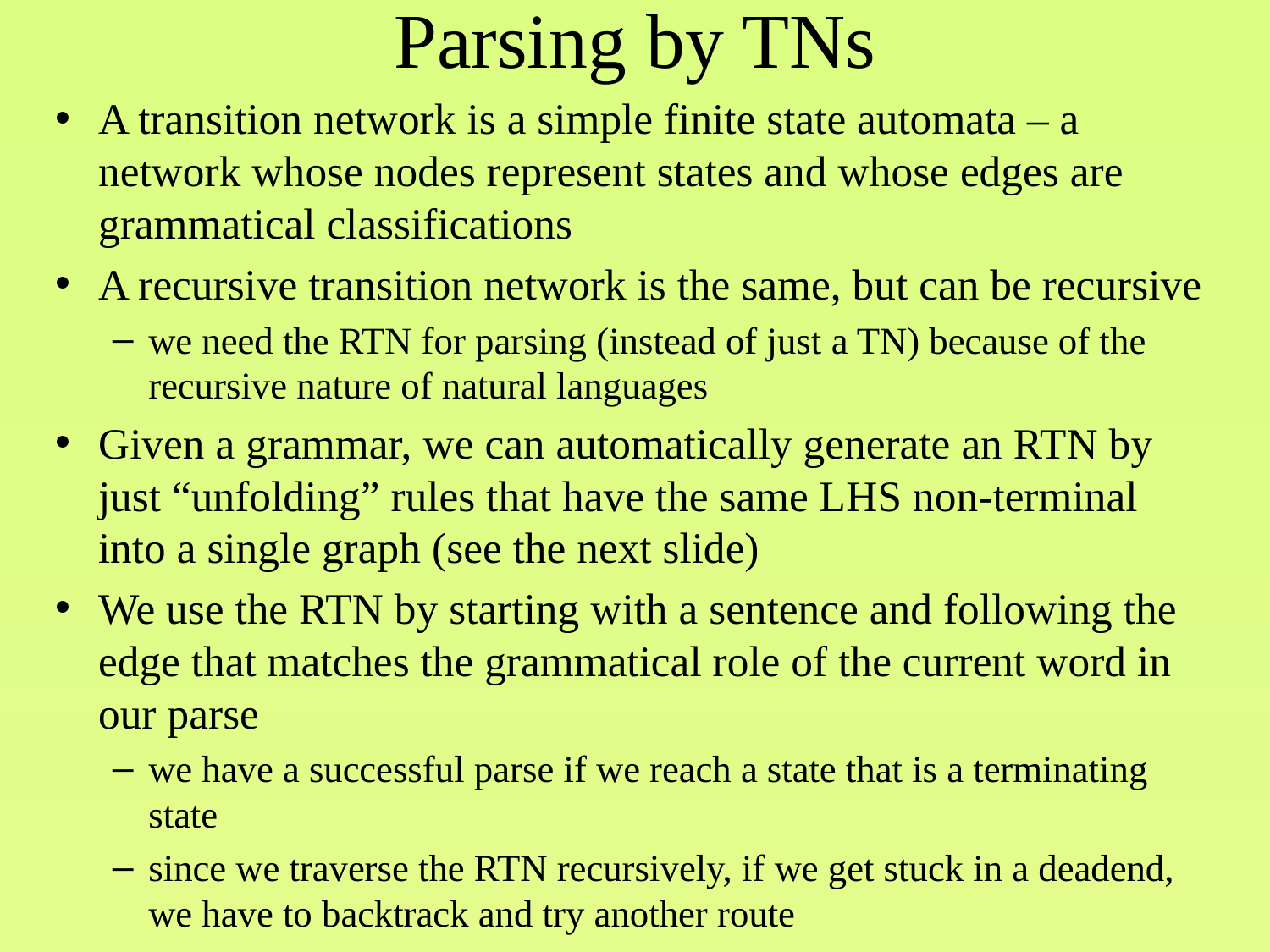

# Parsing by TNs
A transition network is a simple finite state automata – a network whose nodes represent states and whose edges are grammatical classifications
A recursive transition network is the same, but can be recursive
we need the RTN for parsing (instead of just a TN) because of the recursive nature of natural languages
Given a grammar, we can automatically generate an RTN by just “unfolding” rules that have the same LHS non-terminal into a single graph (see the next slide)
We use the RTN by starting with a sentence and following the edge that matches the grammatical role of the current word in our parse
we have a successful parse if we reach a state that is a terminating state
since we traverse the RTN recursively, if we get stuck in a deadend, we have to backtrack and try another route